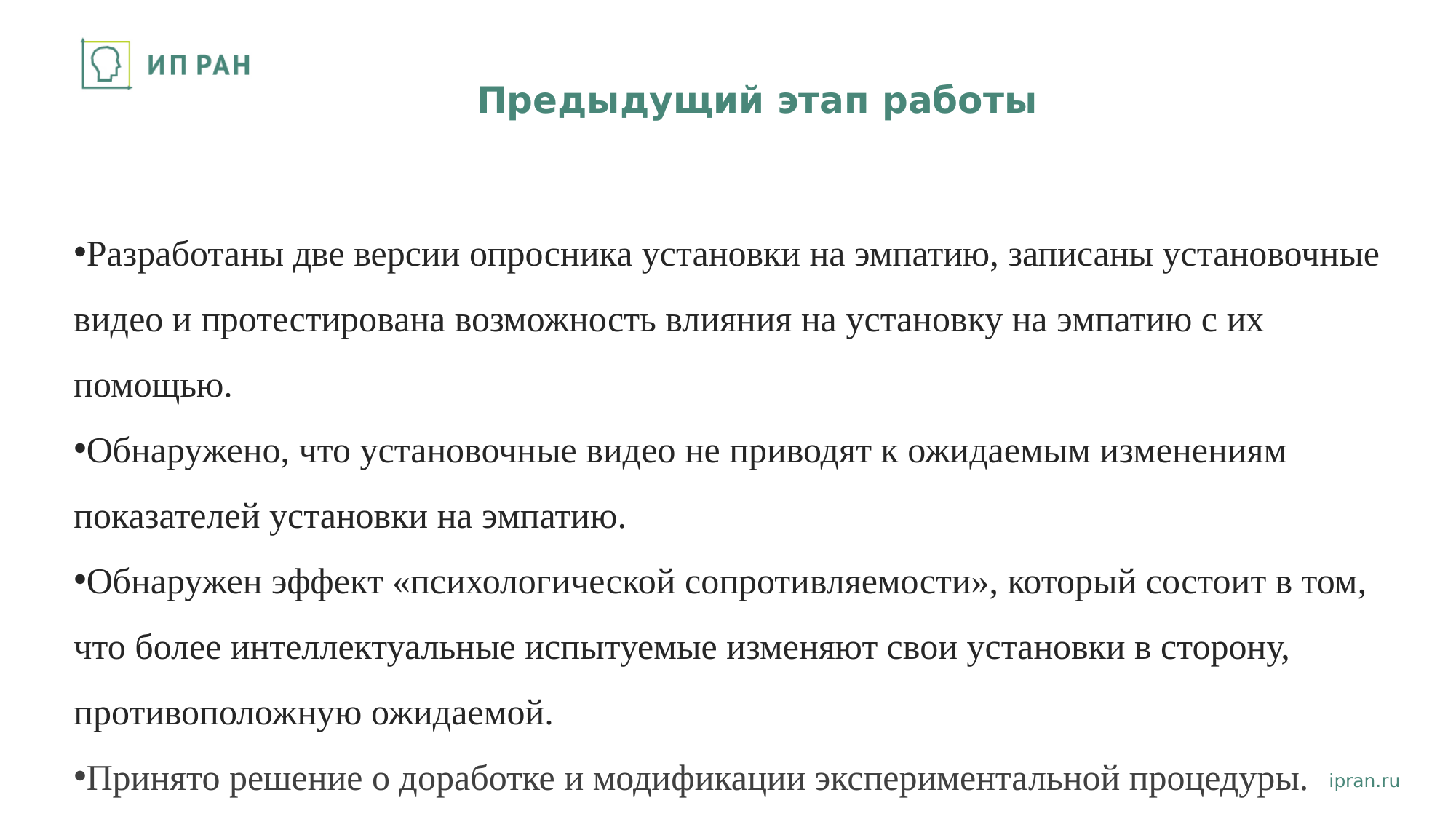

# Предыдущий этап работы
Разработаны две версии опросника установки на эмпатию, записаны установочные видео и протестирована возможность влияния на установку на эмпатию с их помощью.
Обнаружено, что установочные видео не приводят к ожидаемым изменениям показателей установки на эмпатию.
Обнаружен эффект «психологической сопротивляемости», который состоит в том, что более интеллектуальные испытуемые изменяют свои установки в сторону, противоположную ожидаемой.
Принято решение о доработке и модификации экспериментальной процедуры.